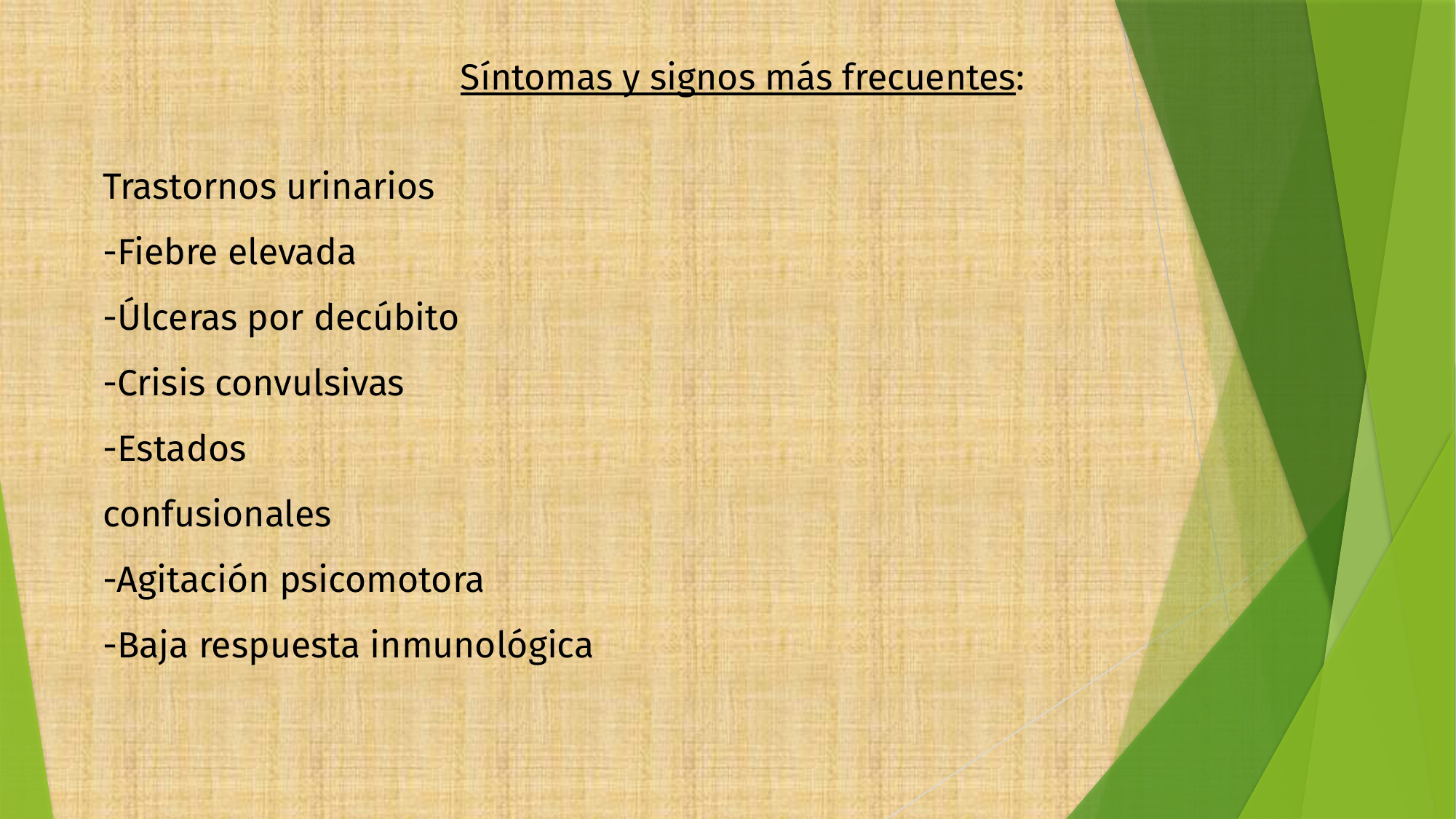

Síntomas y signos más frecuentes:

Trastornos urinarios
-Fiebre elevada
-Úlceras por decúbito
-Crisis convulsivas
-Estados
confusionales
-Agitación psicomotora
-Baja respuesta inmunológica